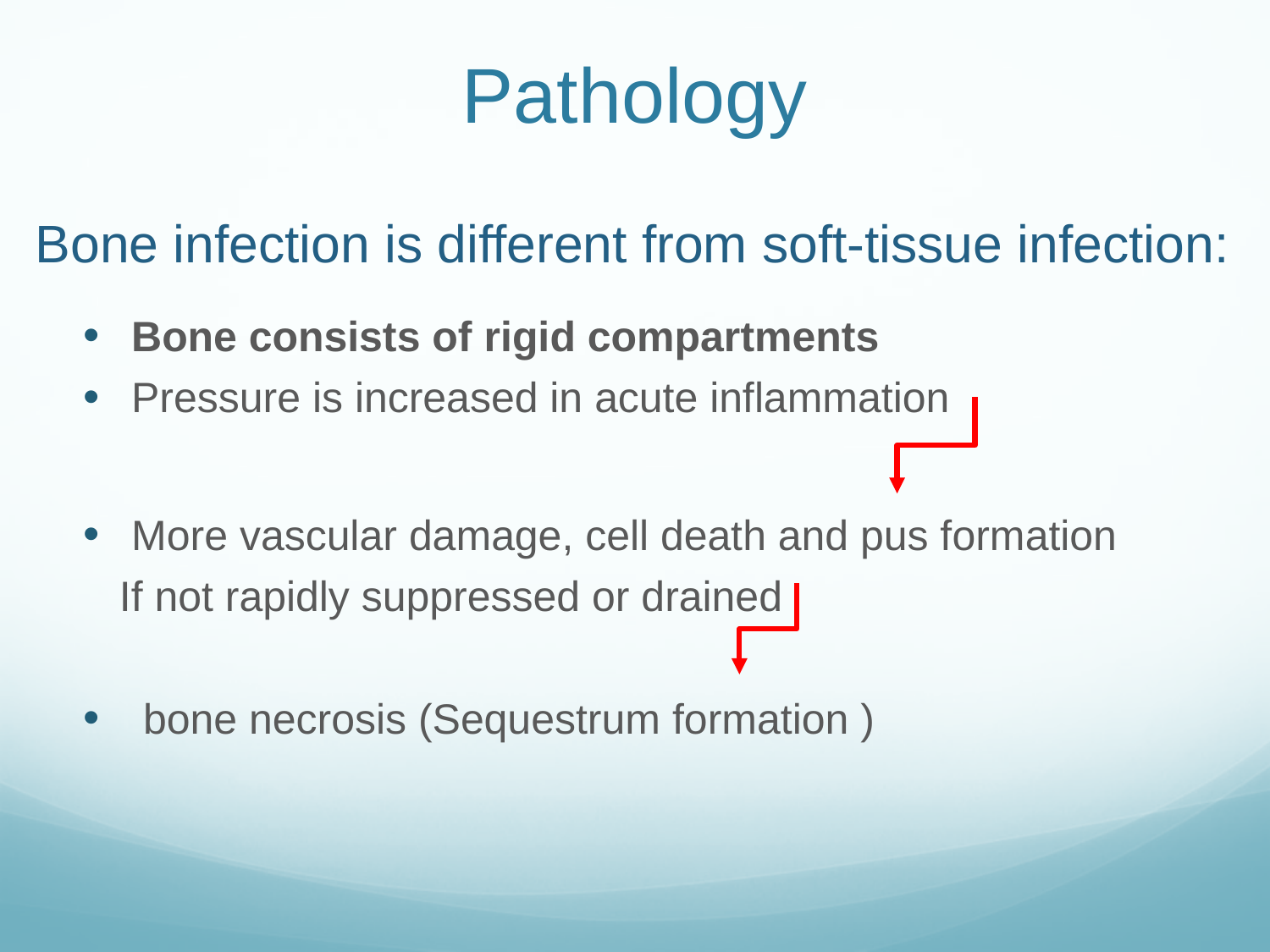

# Pathology
Bone infection is different from soft-tissue infection:
Bone consists of rigid compartments
Pressure is increased in acute inflammation

More vascular damage, cell death and pus formation
   If not rapidly suppressed or drained

 bone necrosis (Sequestrum formation )